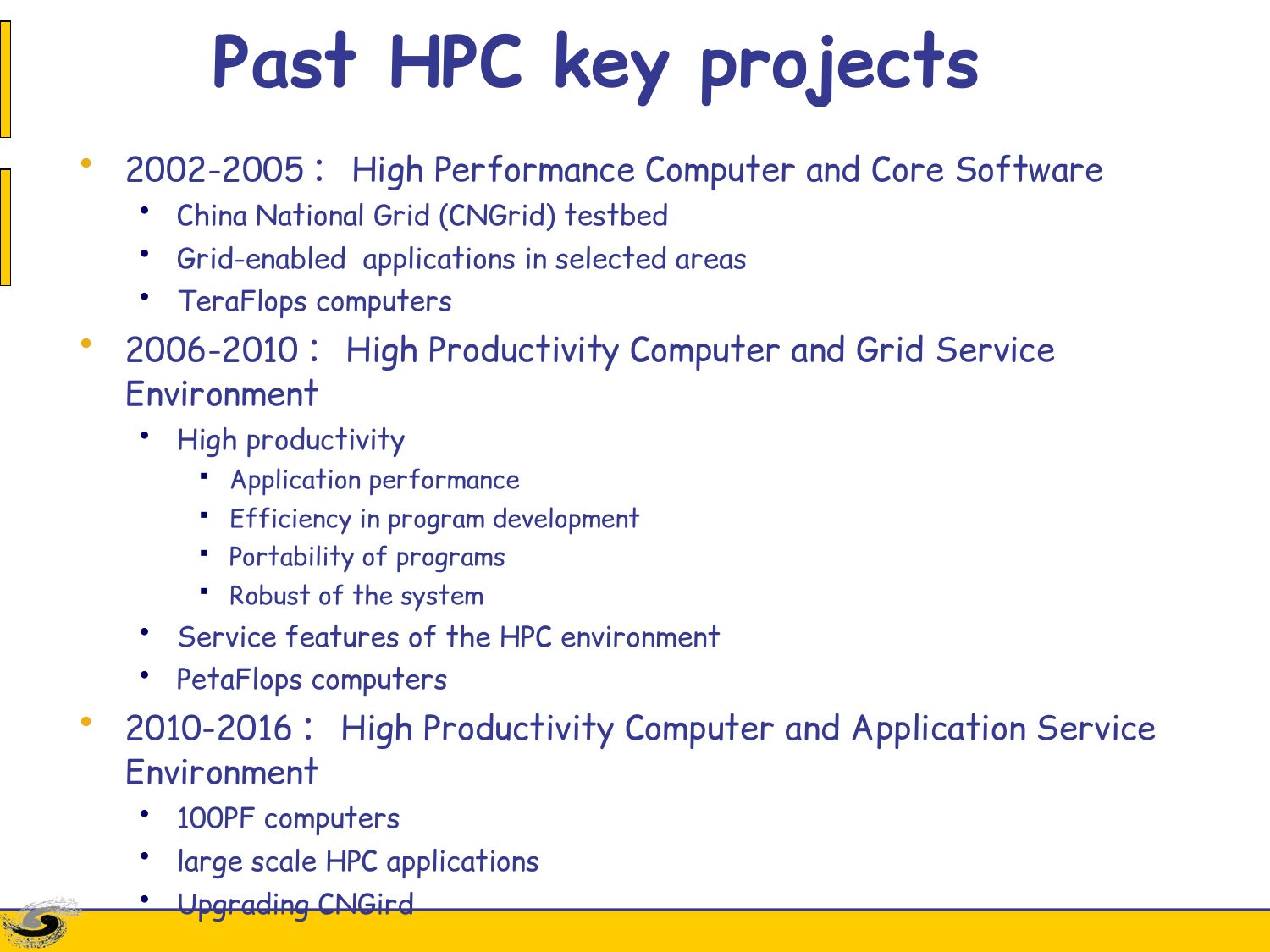

# Past HPC key projects
2002-2005：High Performance Computer and Core Software
China National Grid (CNGrid) testbed
Grid-enabled  applications in selected areas
TeraFlops computers
2006-2010：High Productivity Computer and Grid Service Environment
High productivity
Application performance
Efficiency in program development
Portability of programs
Robust of the system
Service features of the HPC environment
PetaFlops computers
2010-2016：High Productivity Computer and Application Service Environment
100PF computers
large scale HPC applications
Upgrading CNGird